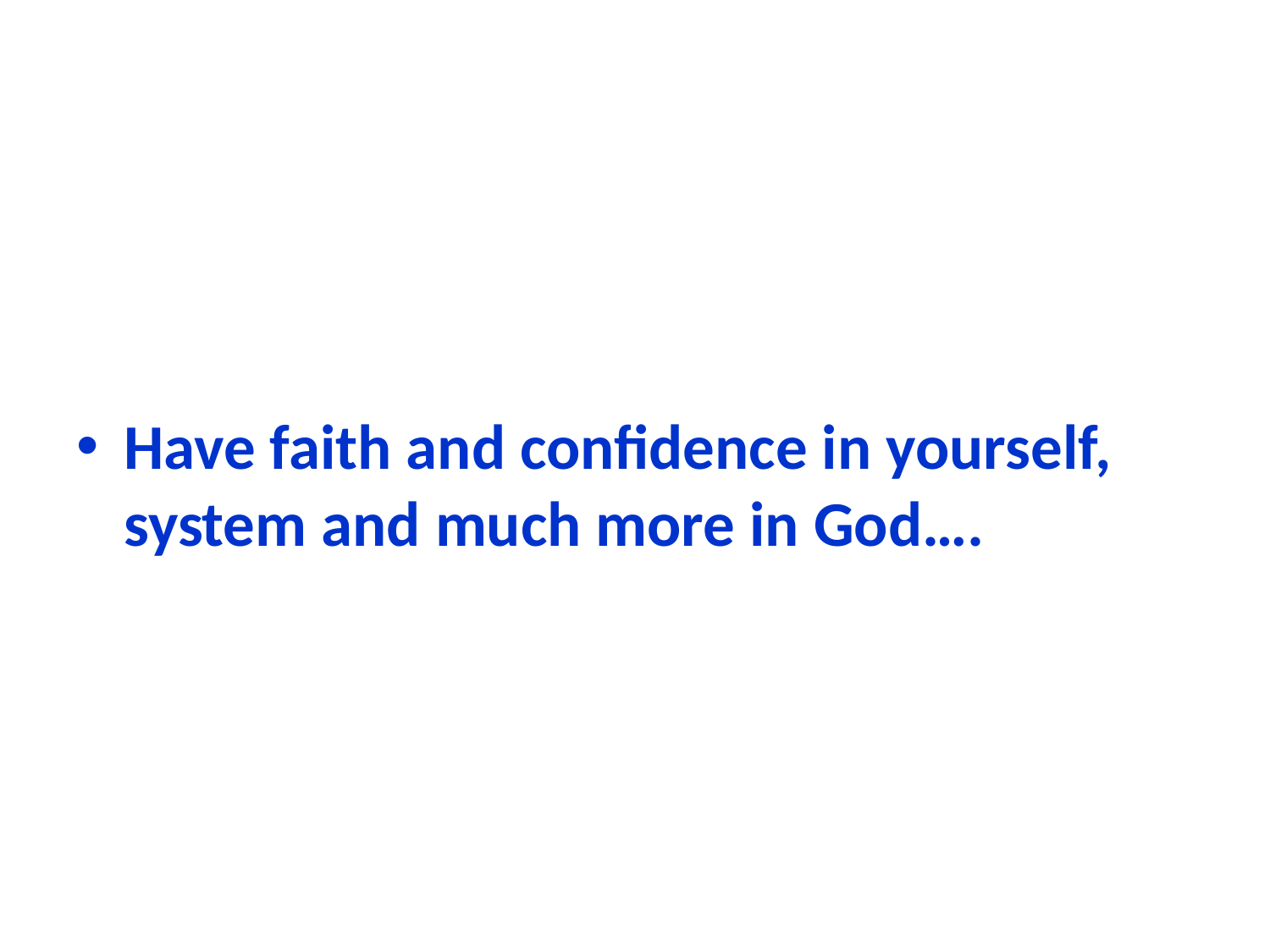

#

Have faith and confidence in yourself, system and much more in God….